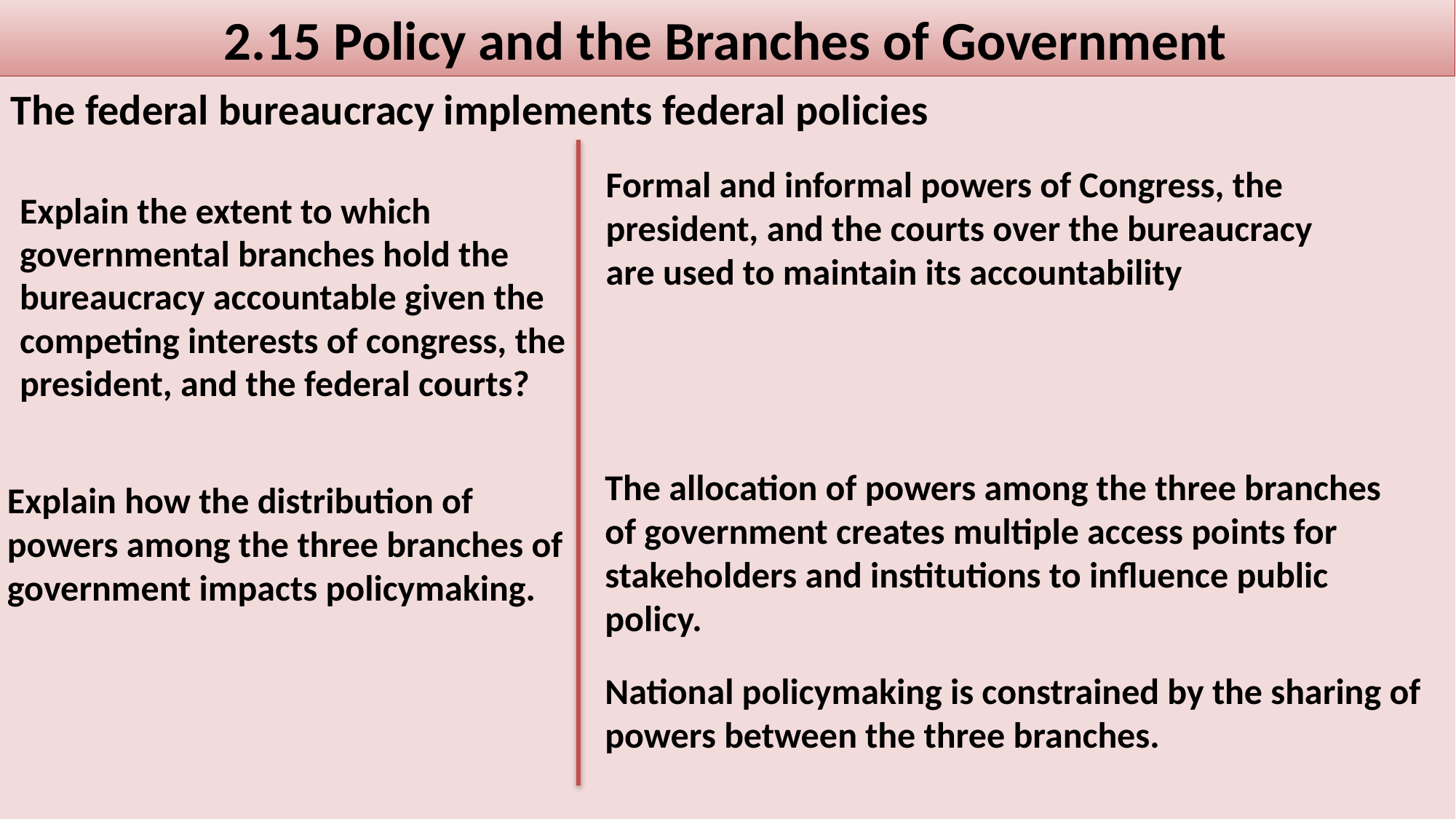

2.15 Policy and the Branches of Government
The federal bureaucracy implements federal policies
Formal and informal powers of Congress, the
president, and the courts over the bureaucracy
are used to maintain its accountability
# Explain the extent to which governmental branches hold the bureaucracy accountable given the competing interests of congress, the  president, and the federal courts?
The allocation of powers among the three branches of government creates multiple access points for stakeholders and institutions to influence public policy.
Explain how the distribution of powers among the three branches of government impacts policymaking.
National policymaking is constrained by the sharing of powers between the three branches.